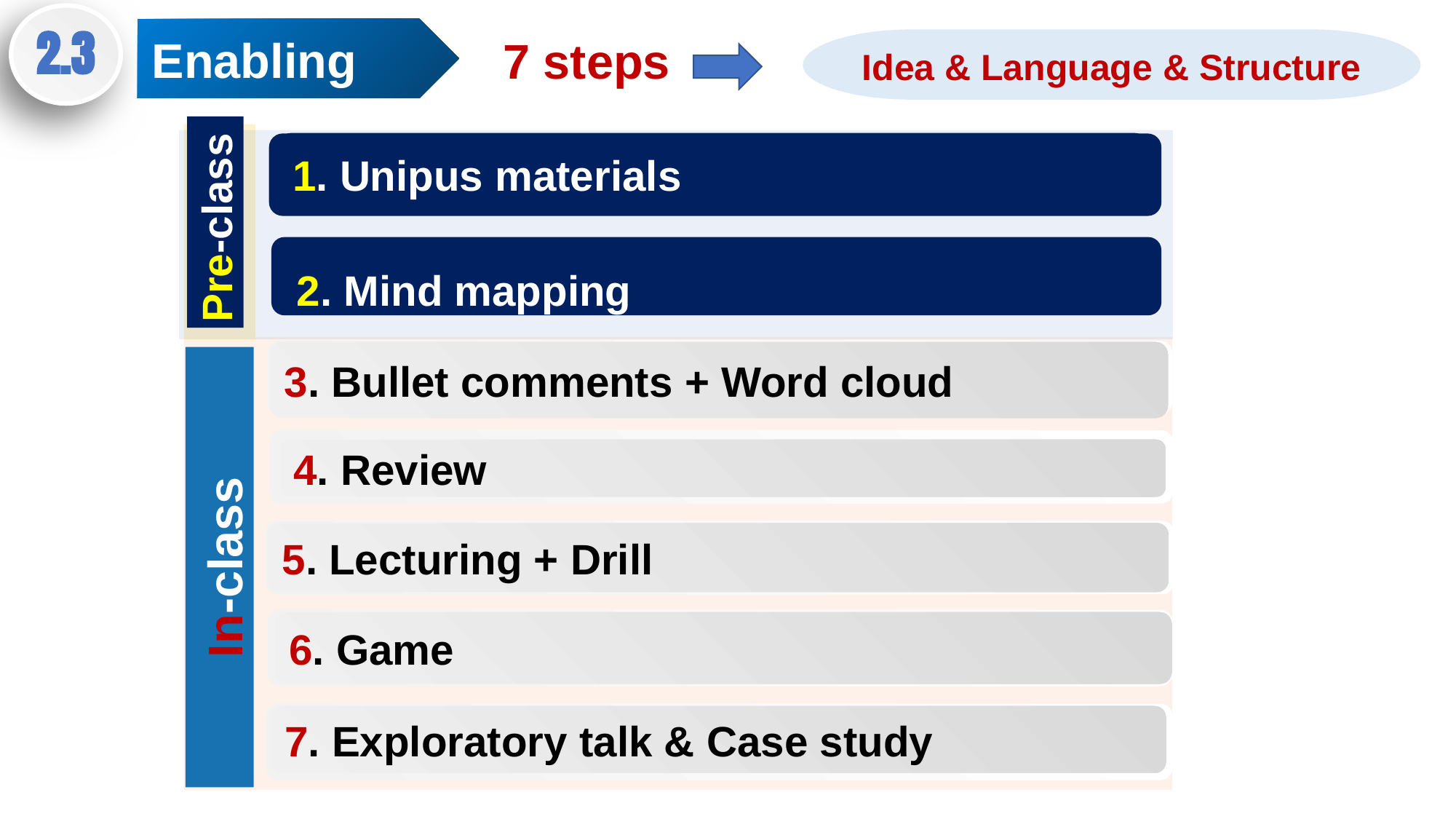

Enabling
2.3
7 steps

Idea & Language & Structure

1. Unipus materials

Pre-class

2. Mind mapping
st

3. Bullet comments + Word cloud

4. Review
In-class

5. Lecturing + Drill

6. Game
CONTROL

7. Exploratory talk & Case study